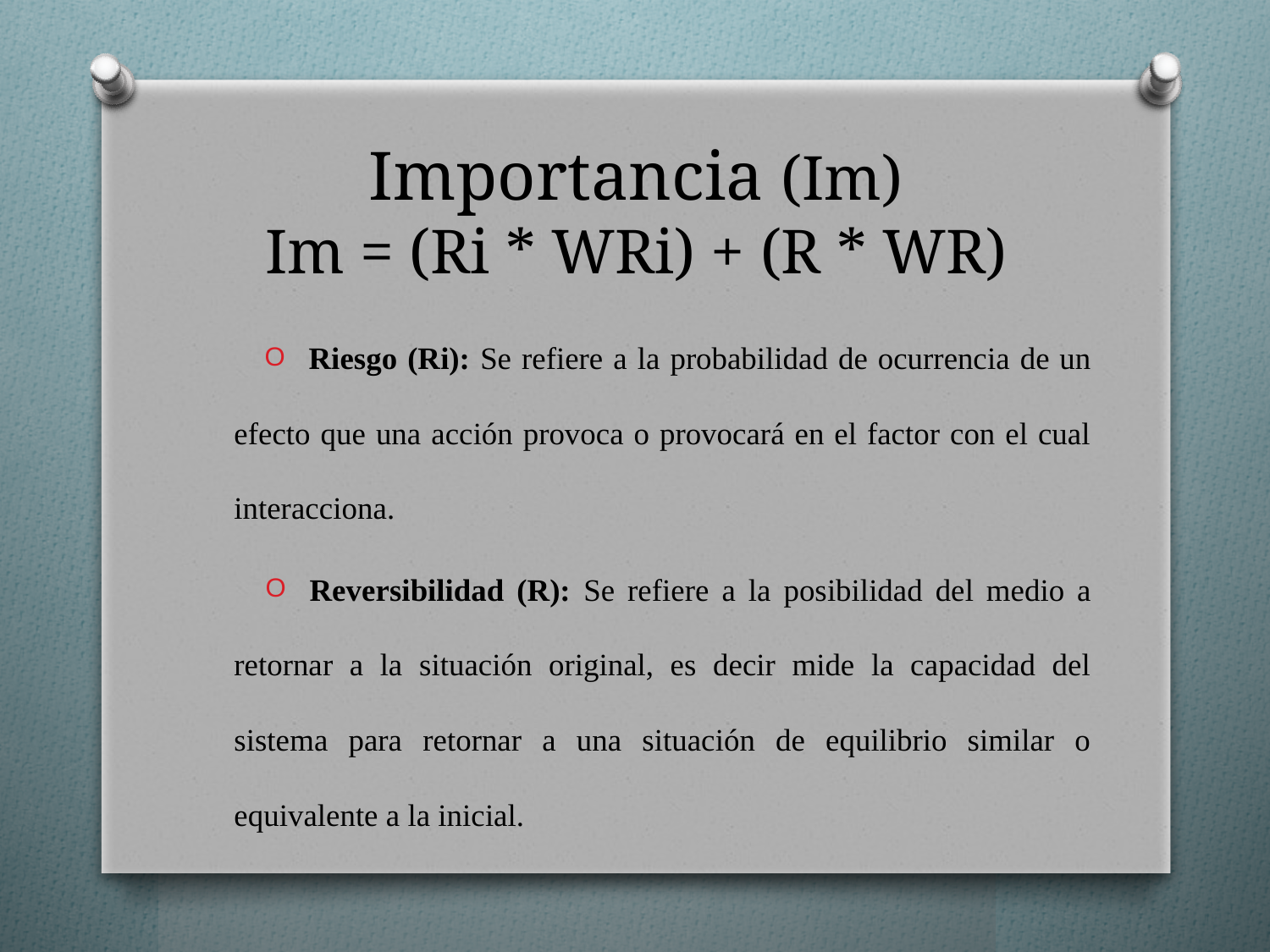

# Importancia (Im) Im = (Ri * WRi) + (R * WR)
Riesgo (Ri): Se refiere a la probabilidad de ocurrencia de un efecto que una acción provoca o provocará en el factor con el cual interacciona.
Reversibilidad (R): Se refiere a la posibilidad del medio a retornar a la situación original, es decir mide la capacidad del sistema para retornar a una situación de equilibrio similar o equivalente a la inicial.